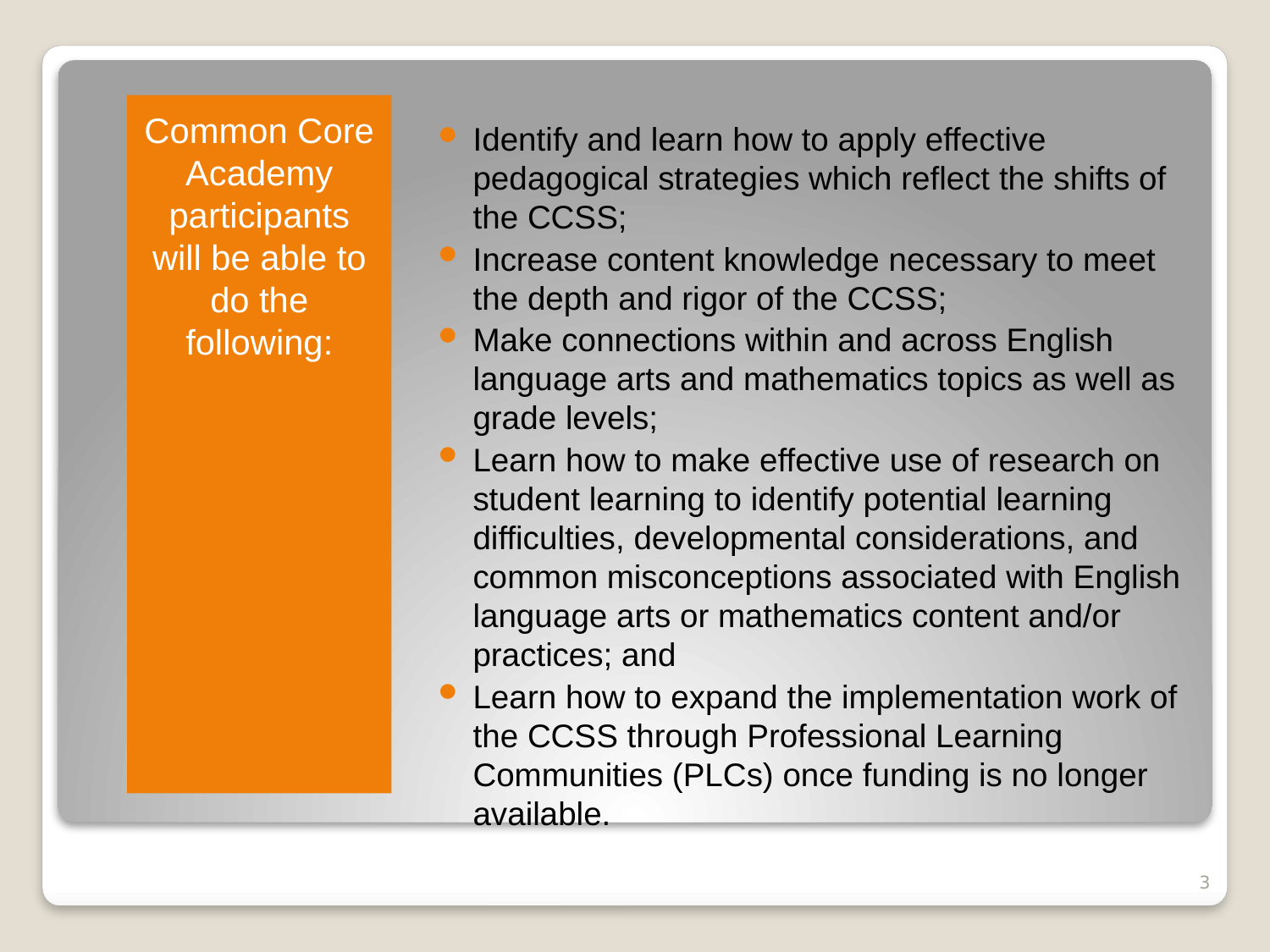

Common Core Academy participants will be able to do the following:
Identify and learn how to apply effective pedagogical strategies which reflect the shifts of the CCSS;
Increase content knowledge necessary to meet the depth and rigor of the CCSS;
Make connections within and across English language arts and mathematics topics as well as grade levels;
Learn how to make effective use of research on student learning to identify potential learning difficulties, developmental considerations, and common misconceptions associated with English language arts or mathematics content and/or practices; and
Learn how to expand the implementation work of the CCSS through Professional Learning Communities (PLCs) once funding is no longer available.
3